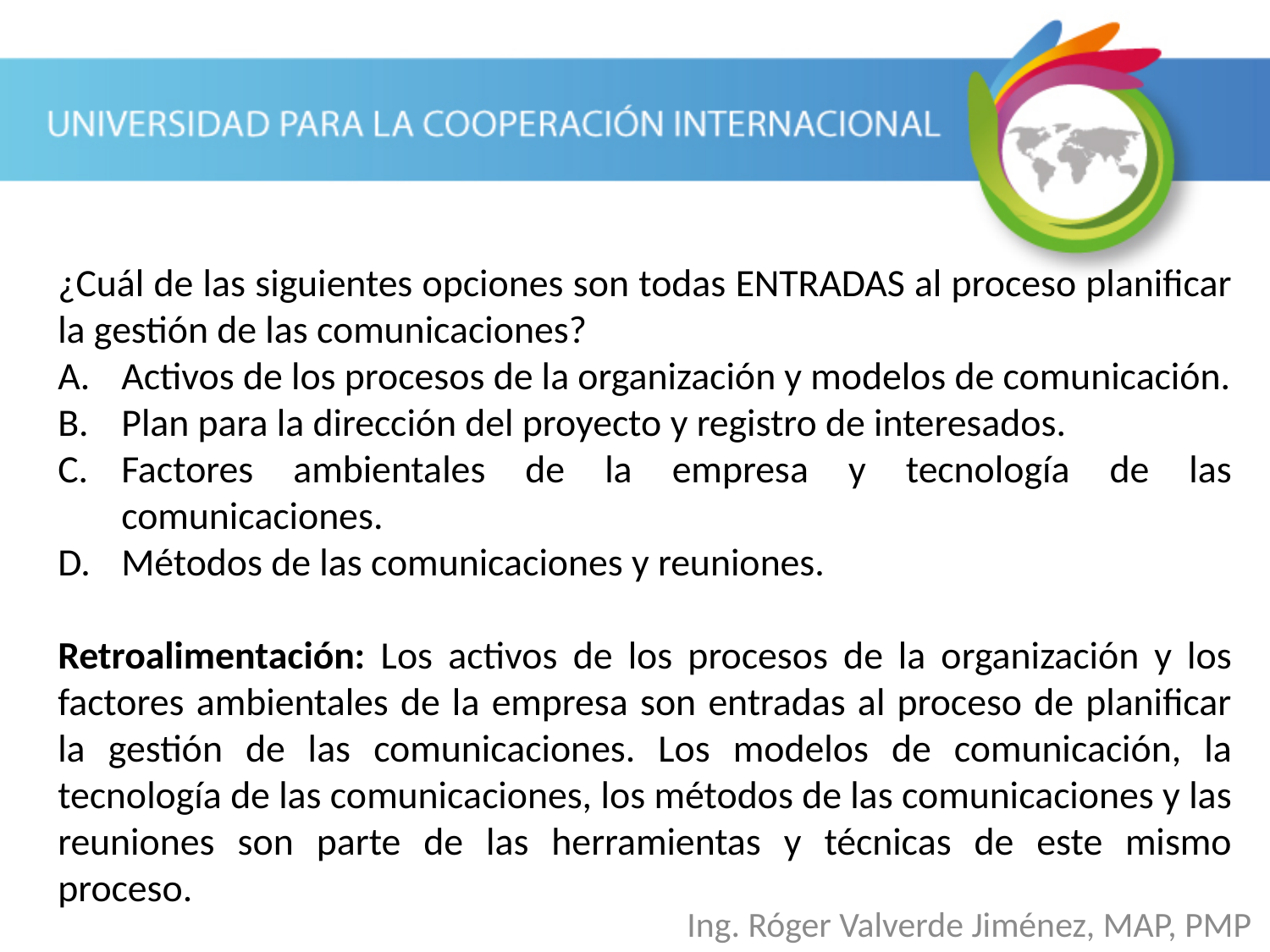

¿Cuál de las siguientes opciones son todas ENTRADAS al proceso planificar la gestión de las comunicaciones?
Activos de los procesos de la organización y modelos de comunicación.
Plan para la dirección del proyecto y registro de interesados.
Factores ambientales de la empresa y tecnología de las comunicaciones.
Métodos de las comunicaciones y reuniones.

Retroalimentación: Los activos de los procesos de la organización y los factores ambientales de la empresa son entradas al proceso de planificar la gestión de las comunicaciones. Los modelos de comunicación, la tecnología de las comunicaciones, los métodos de las comunicaciones y las reuniones son parte de las herramientas y técnicas de este mismo proceso.

Ing. Róger Valverde Jiménez, MAP, PMP